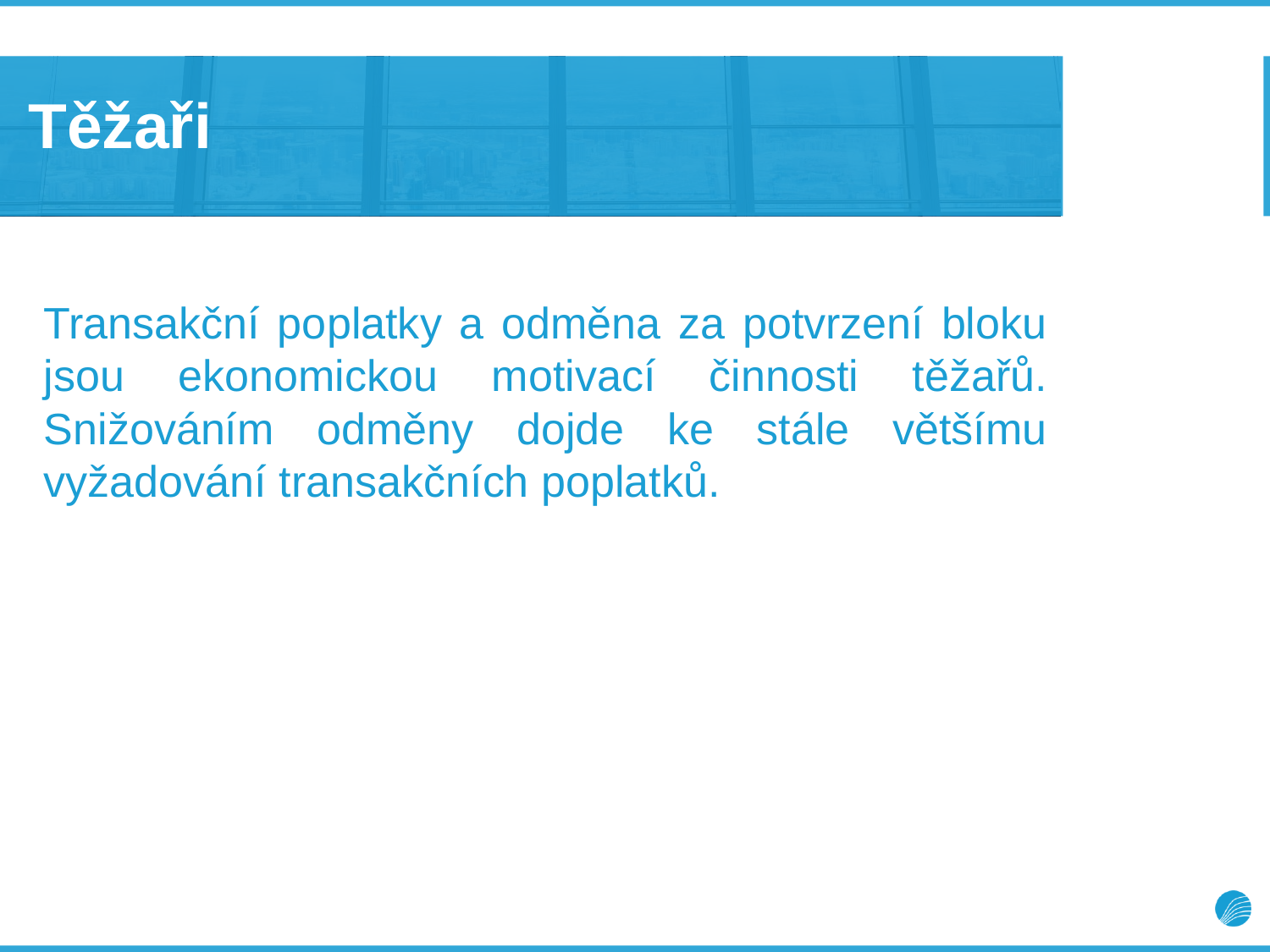

# Těžaři
Transakční poplatky a odměna za potvrzení bloku jsou ekonomickou motivací činnosti těžařů. Snižováním odměny dojde ke stále většímu vyžadování transakčních poplatků.